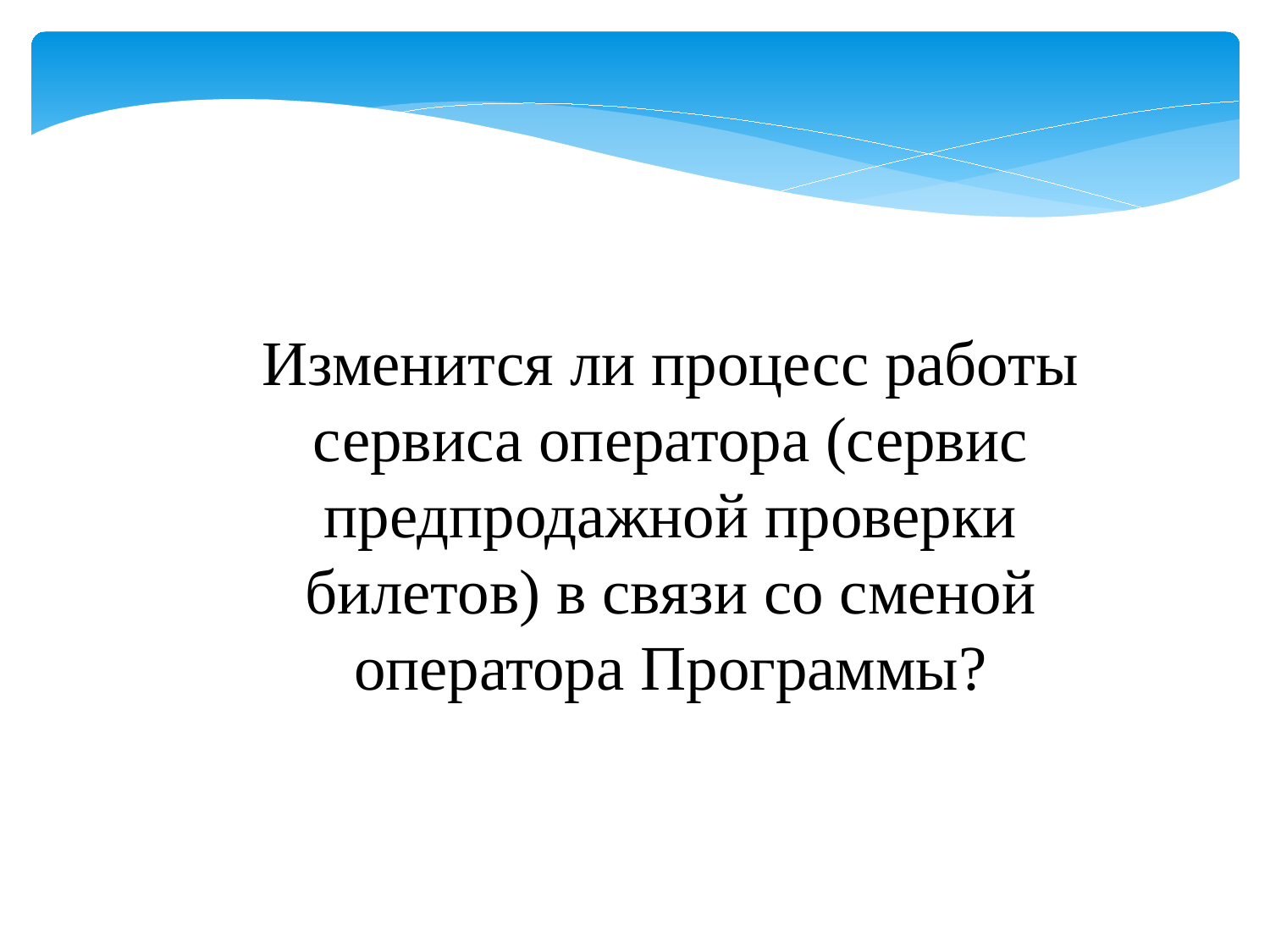

Изменится ли процесс работы сервиса оператора (сервис предпродажной проверки билетов) в связи со сменой оператора Программы?